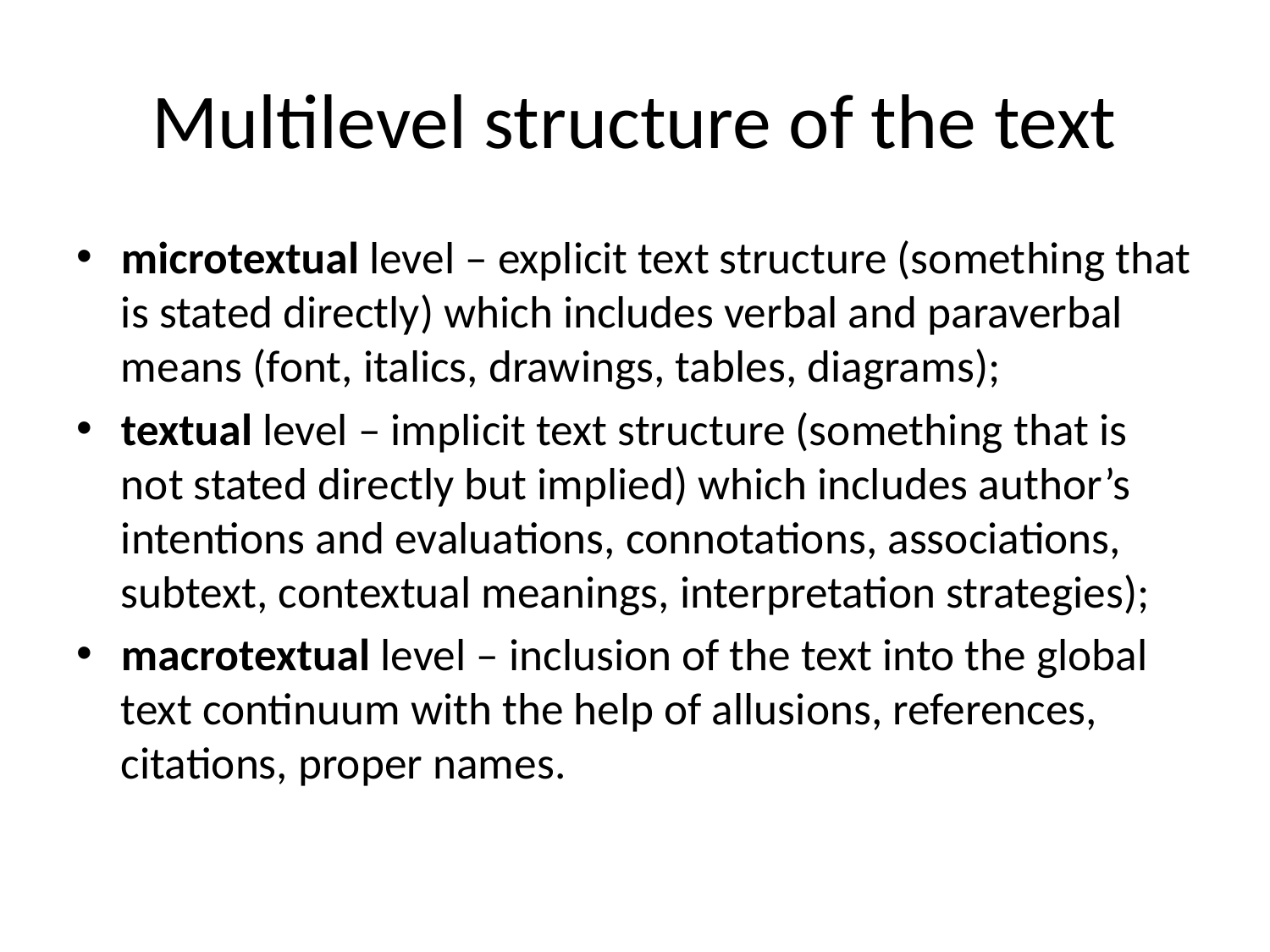

# Multilevel structure of the text
microtextual level – explicit text structure (something that is stated directly) which includes verbal and paraverbal means (font, italics, drawings, tables, diagrams);
textual level – implicit text structure (something that is not stated directly but implied) which includes author’s intentions and evaluations, connotations, associations, subtext, contextual meanings, interpretation strategies);
macrotextual level – inclusion of the text into the global text continuum with the help of allusions, references, citations, proper names.